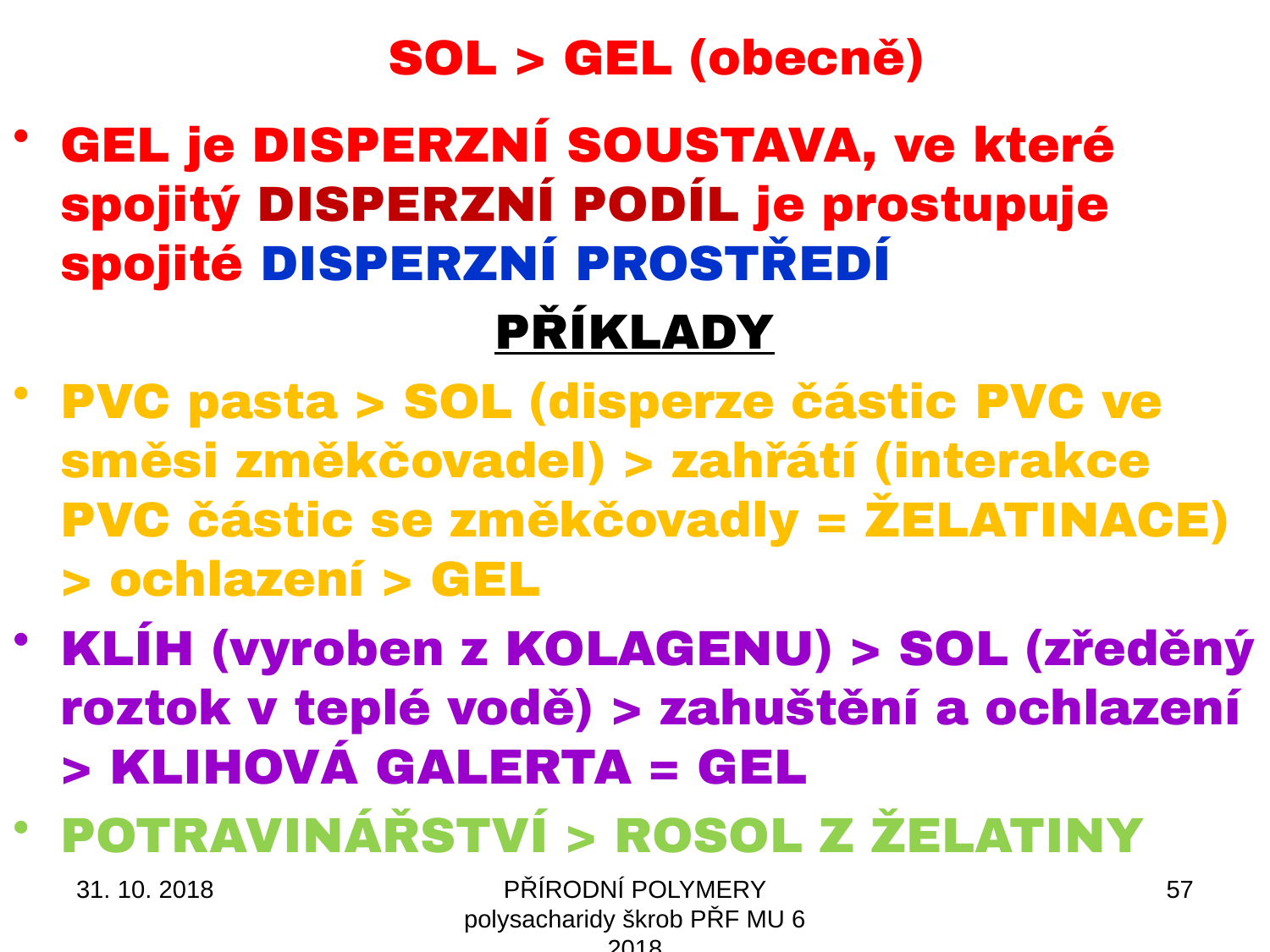

# SOL > GEL (obecně)
GEL je DISPERZNÍ SOUSTAVA, ve které spojitý DISPERZNÍ PODÍL je prostupuje spojité DISPERZNÍ PROSTŘEDÍ
PŘÍKLADY
PVC pasta > SOL (disperze částic PVC ve směsi změkčovadel) > zahřátí (interakce PVC částic se změkčovadly = ŽELATINACE) > ochlazení > GEL
KLÍH (vyroben z KOLAGENU) > SOL (zředěný roztok v teplé vodě) > zahuštění a ochlazení > KLIHOVÁ GALERTA = GEL
POTRAVINÁŘSTVÍ > ROSOL Z ŽELATINY

31. 10. 2018
PŘÍRODNÍ POLYMERY polysacharidy škrob PŘF MU 6 2018
57